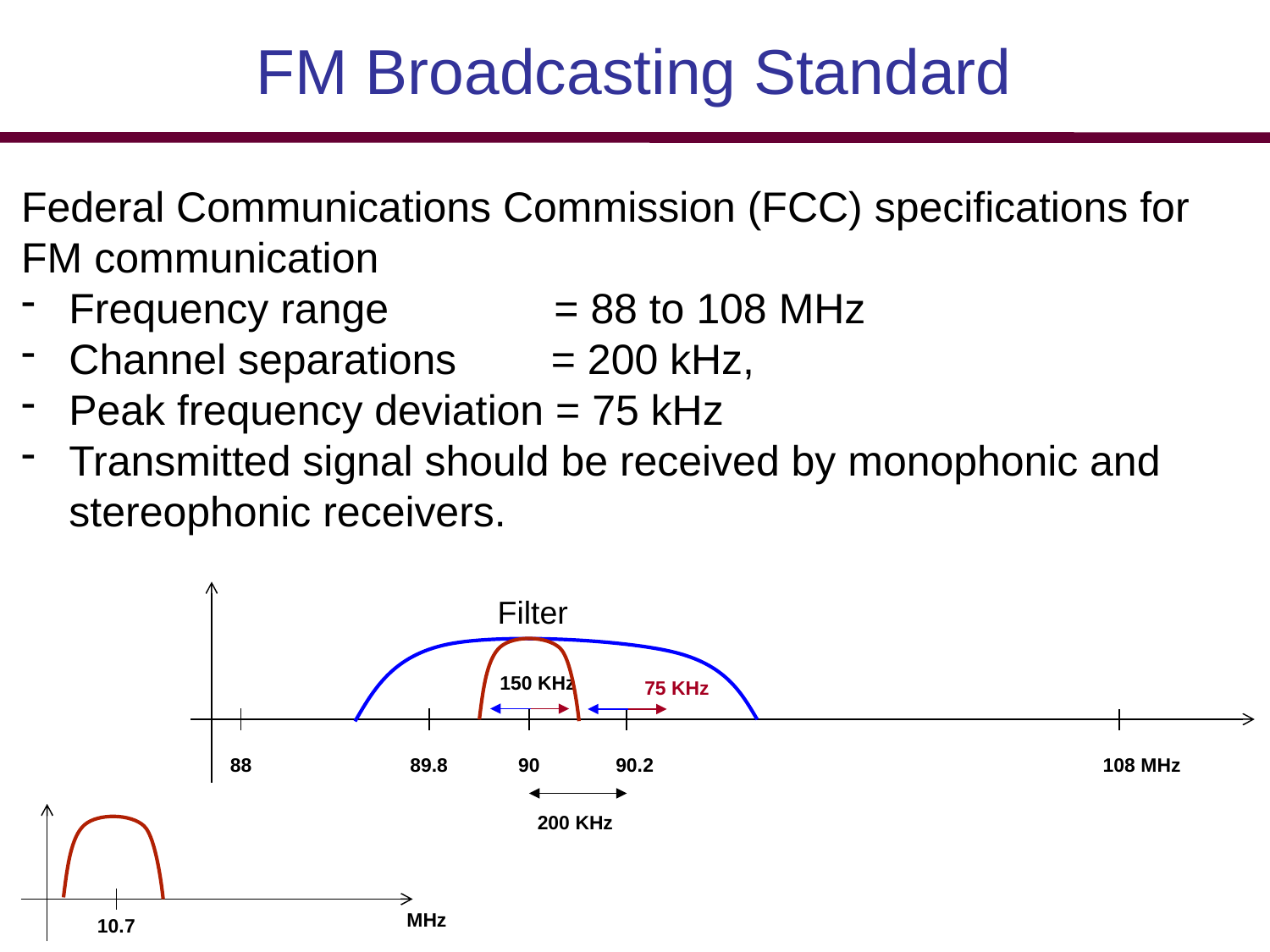

# FM Broadcasting Standard

Federal Communications Commission (FCC) specifications for FM communication
Frequency range              = 88 to 108 MHz
Channel separations        = 200 kHz,
Peak frequency deviation = 75 kHz
Transmitted signal should be received by monophonic and stereophonic receivers.
Filter

150 KHz
75 KHz
88
89.8
90
90.2
108 MHz

MHz
10.7
200 KHz